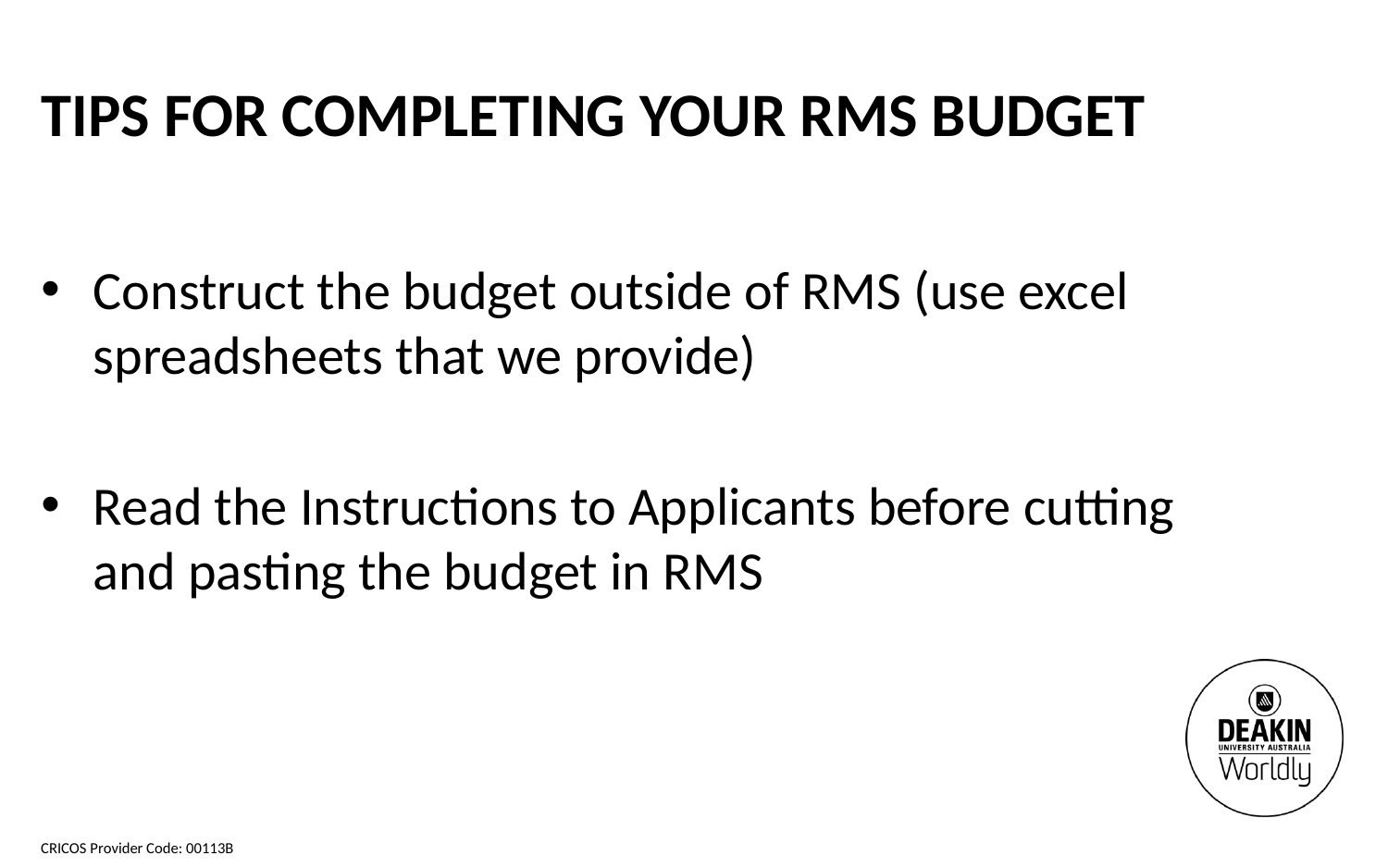

TIPS for completing your RMS BuDGET

Construct the budget outside of RMS (use excel spreadsheets that we provide)

Read the Instructions to Applicants before cutting and pasting the budget in RMS